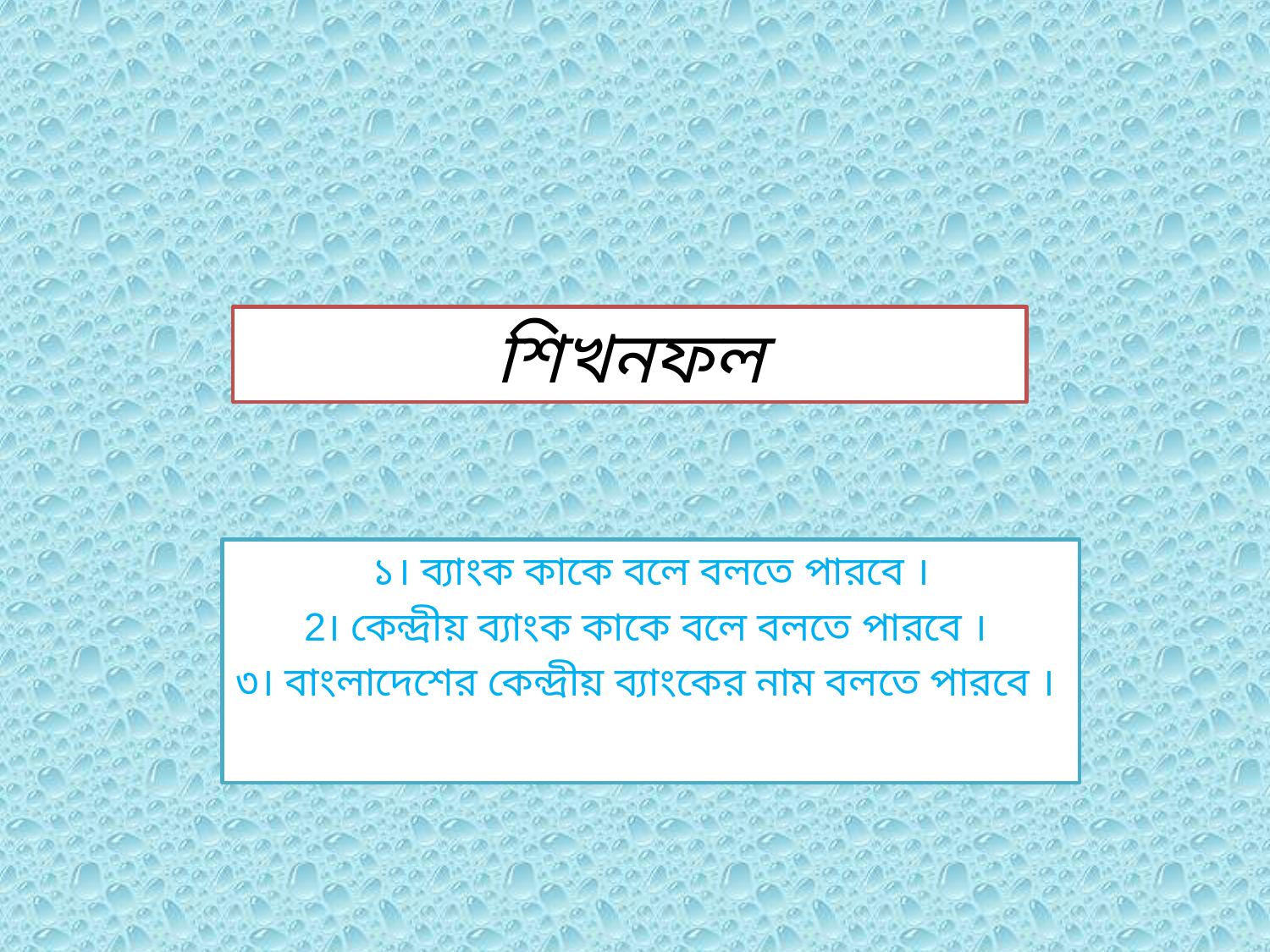

# শিখনফল
১। ব্যাংক কাকে বলে বলতে পারবে ।
2। কেন্দ্রীয় ব্যাংক কাকে বলে বলতে পারবে ।
৩। বাংলাদেশের কেন্দ্রীয় ব্যাংকের নাম বলতে পারবে ।